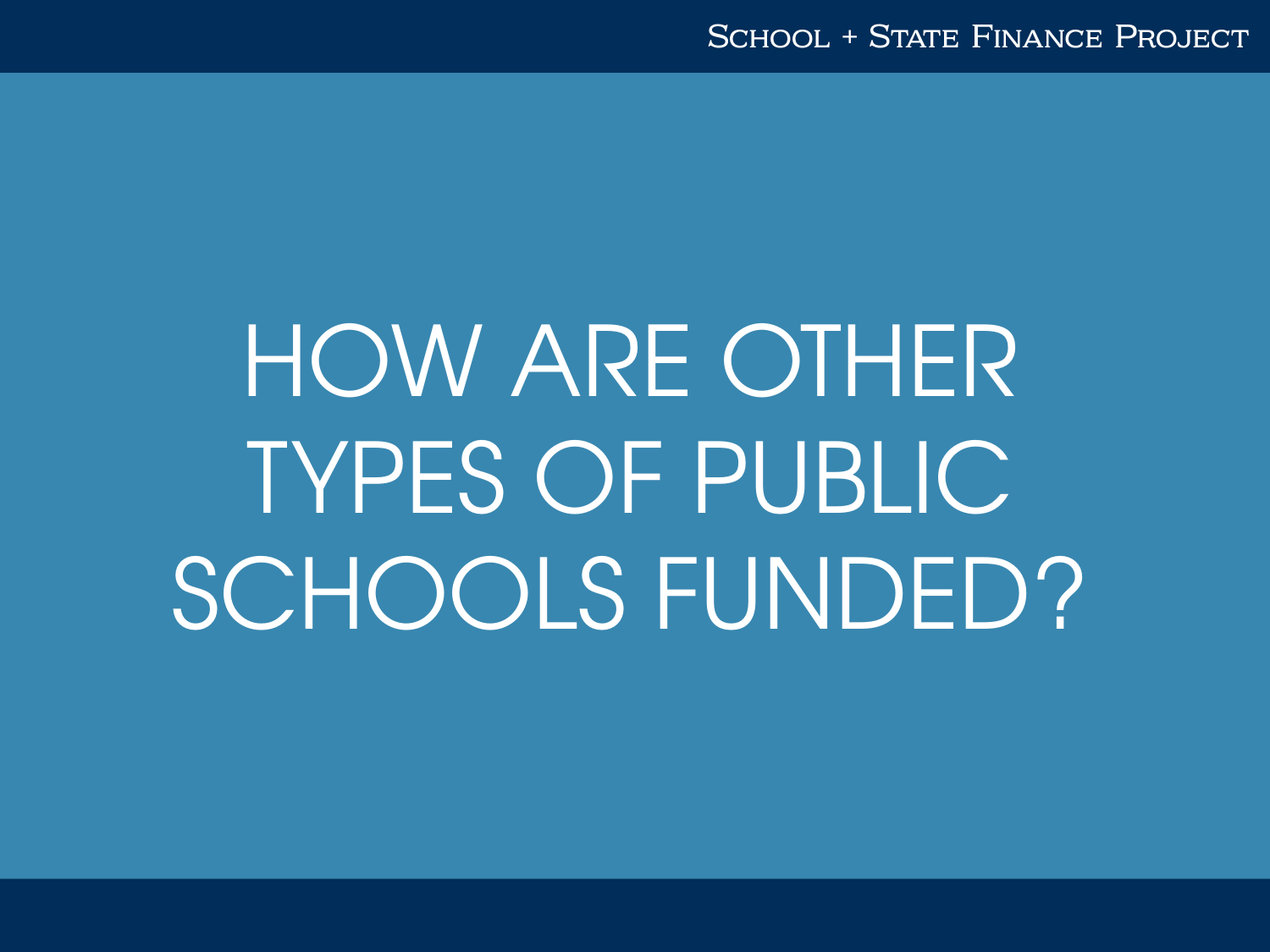

How are Other Types of Public Schools Funded?